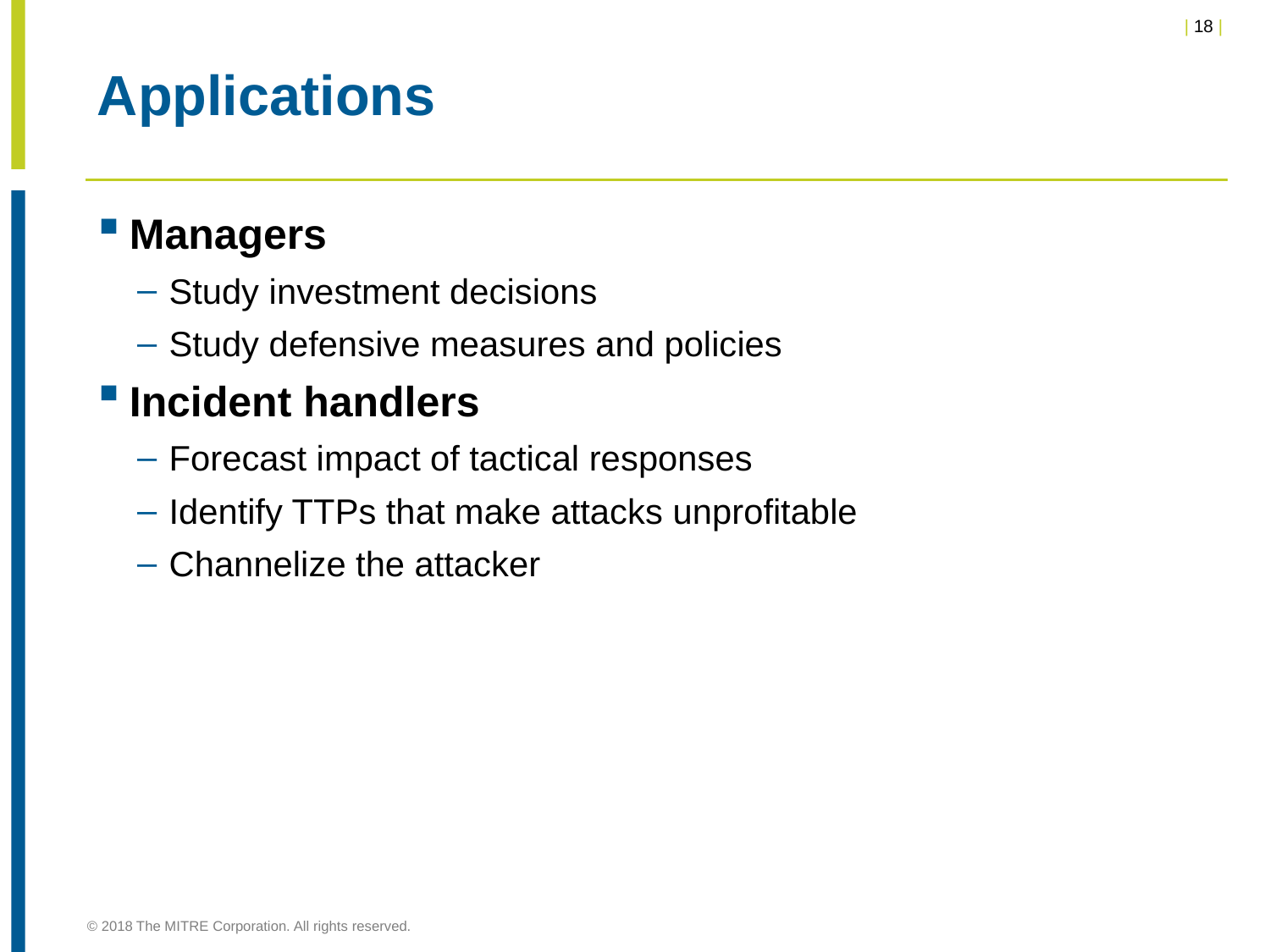

# Applications
Managers
Study investment decisions
Study defensive measures and policies
Incident handlers
Forecast impact of tactical responses
Identify TTPs that make attacks unprofitable
Channelize the attacker